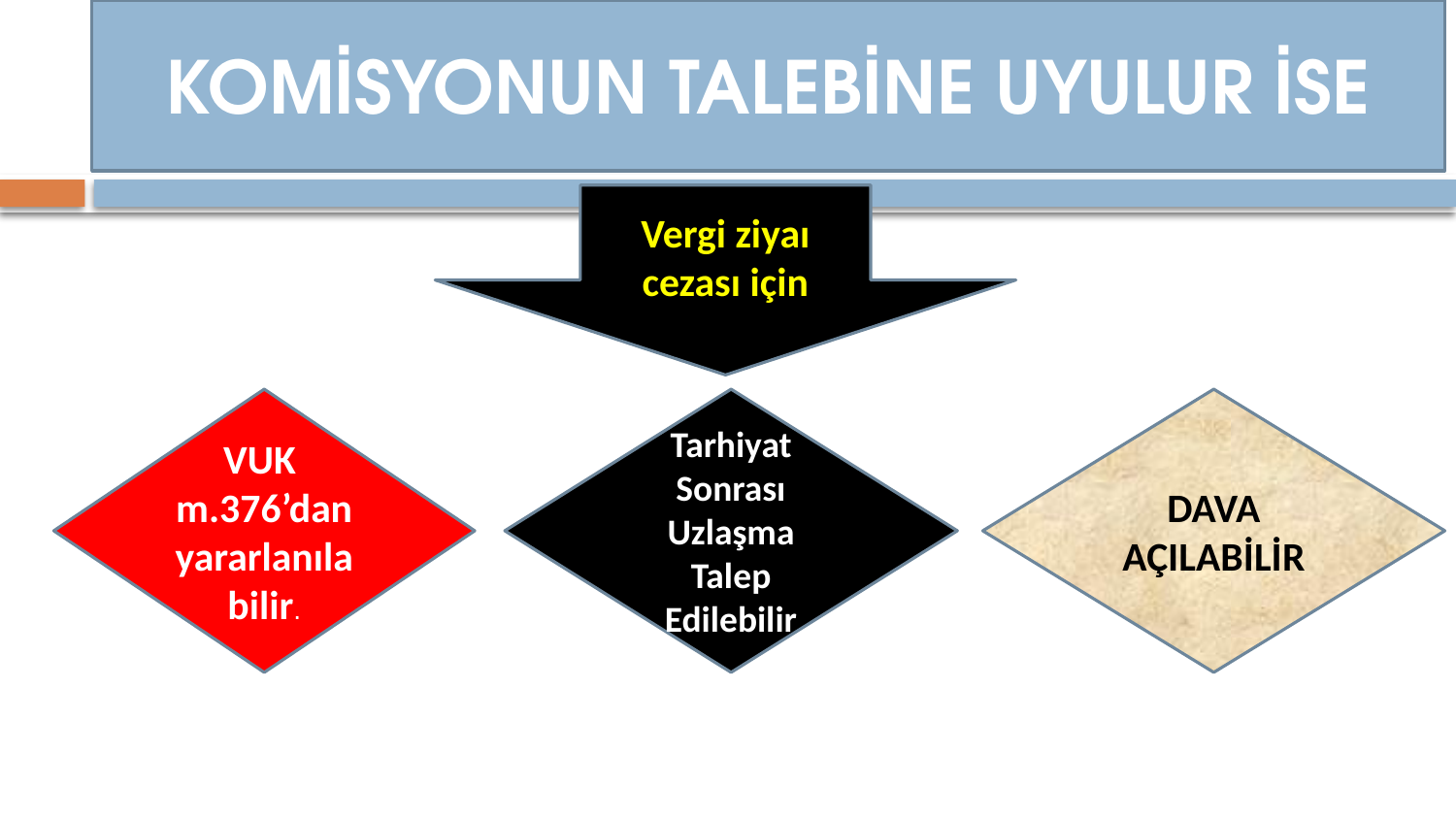

KOMİSYONUN TALEBİNE UYULUR İSE
Vergi ziyaı cezası için
Tarhiyat Sonrası
Uzlaşma Talep Edilebilir
DAVA AÇILABİLİR
VUK
m.376’dan yararlanılabilir.